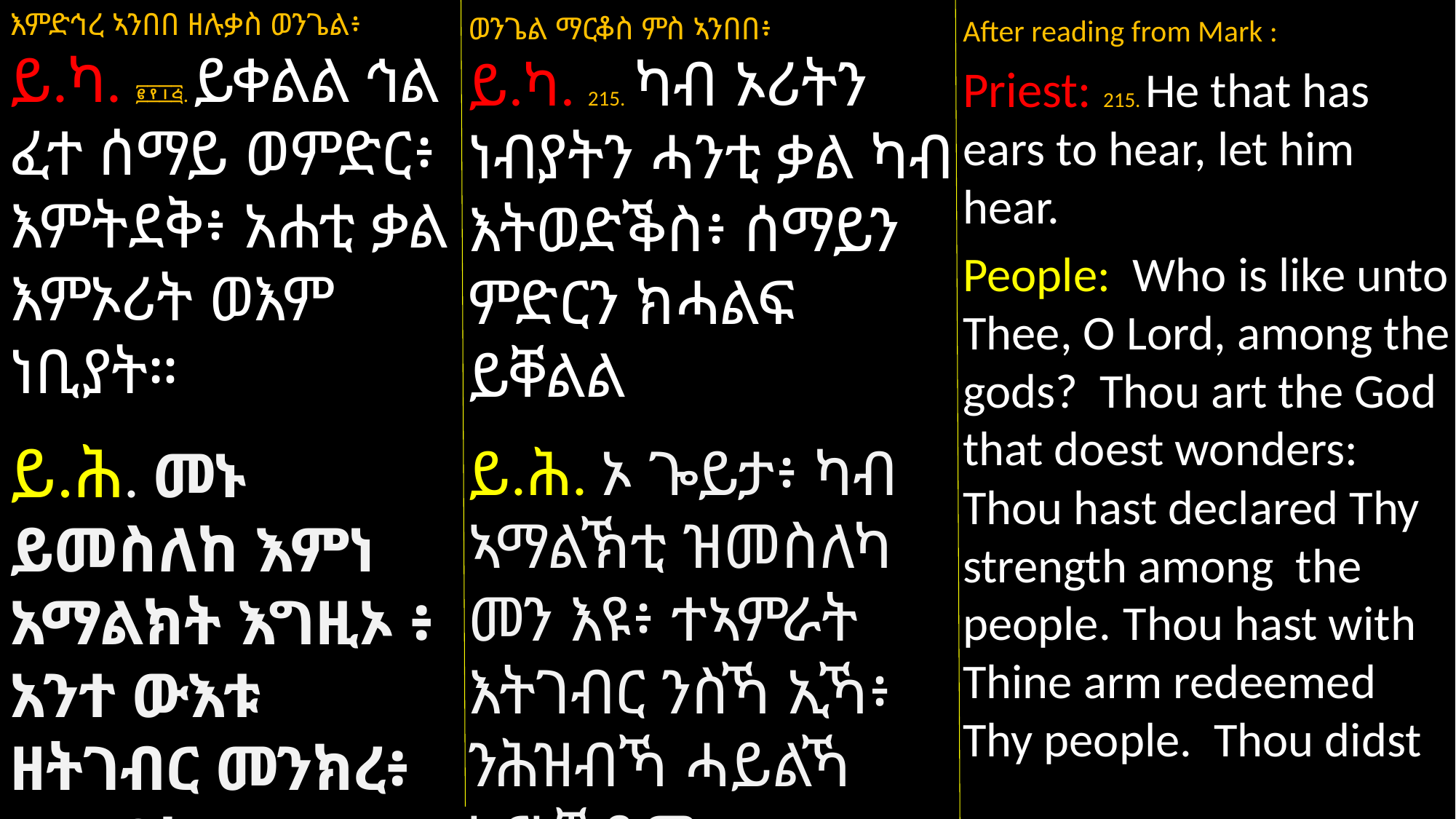

እምድኅረ ኣንበበ ዘሉቃስ ወንጌል፥
ይ.ካ. ፪፻፲፭. ይቀልል ኅል
ፈተ ሰማይ ወምድር፥ እምትደቅ፥ አሐቲ ቃል እምኦሪት ወእም ነቢያት።

ይ.ሕ. መኑ ይመስለከ እምነ አማልክት እግዚኦ ፥ አንተ ውእቱ ዘትገብር መንክረ፥ አርአይኮሙ ለሕዝብከ ኃይለከ፥
ወንጌል ማርቆስ ምስ ኣንበበ፥
ይ.ካ. 215.  ካብ ኦሪትን ነብያትን ሓንቲ ቃል ካብ እትወድቕስ፥ ሰማይን ምድርን ክሓልፍ ይቐልል

ይ.ሕ. ኦ ጐይታ፥ ካብ ኣማልኽቲ ዝመስለካ መን እዩ፥ ተኣምራት እትገብር ንስኻ ኢኻ፥ ንሕዝብኻ ሓይልኻ ኣርኣኻዮም፥ ብቕልጽምካውን
After reading from Mark :
Priest: 215. He that has ears to hear, let him hear.
People:  Who is like unto Thee, O Lord, among the gods?  Thou art the God that doest wonders:  Thou hast declared Thy strength among  the people. Thou hast with Thine arm redeemed Thy people.  Thou didst